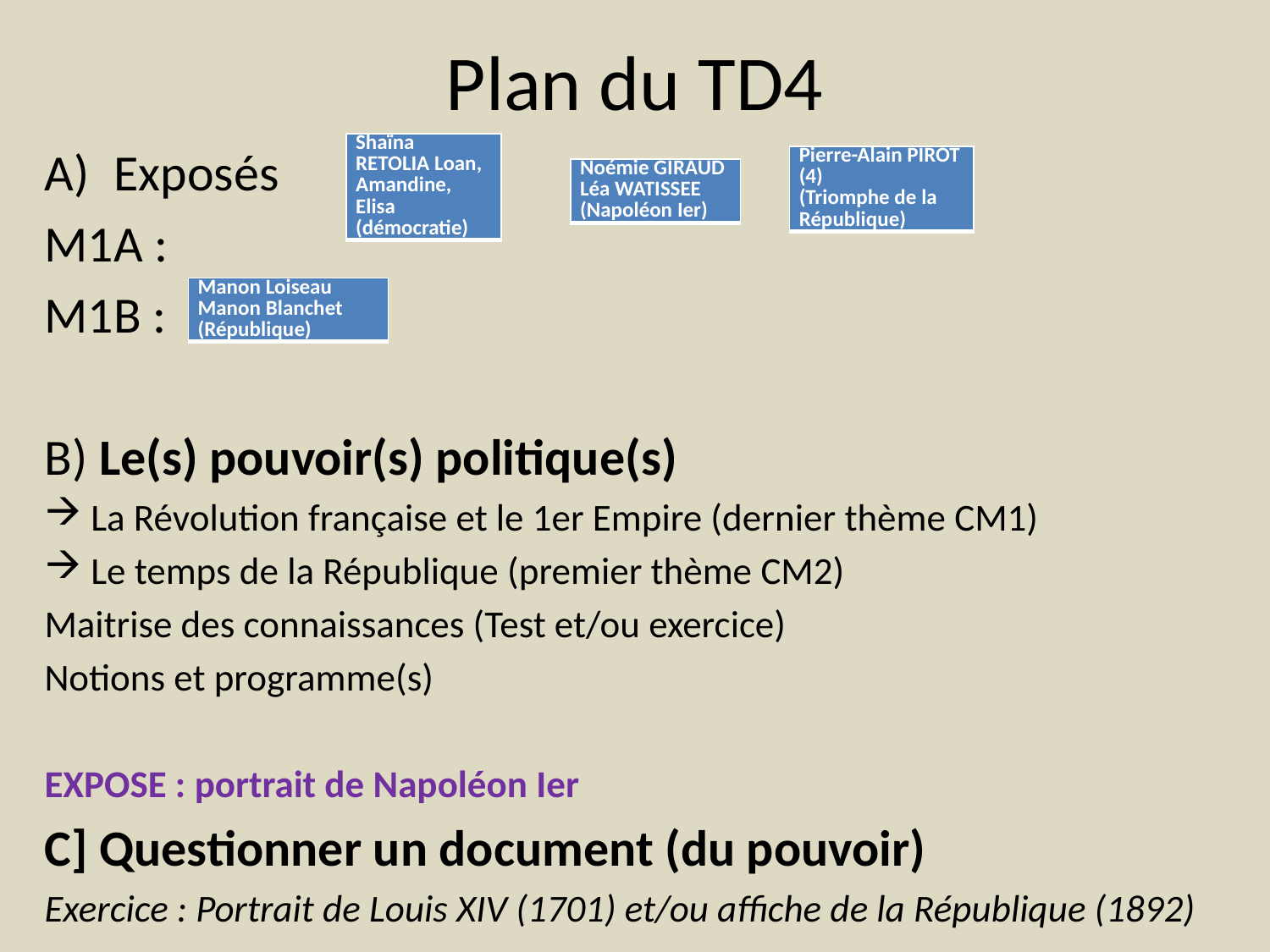

# Plan du TD4
Exposés
M1A :
M1B :

B) Le(s) pouvoir(s) politique(s)
La Révolution française et le 1er Empire (dernier thème CM1)
Le temps de la République (premier thème CM2)
Maitrise des connaissances (Test et/ou exercice)
Notions et programme(s)

EXPOSE : portrait de Napoléon Ier
C] Questionner un document (du pouvoir)
Exercice : Portrait de Louis XIV (1701) et/ou affiche de la République (1892)
| Shaïna RETOLIA Loan, Amandine, Elisa (démocratie) |
| --- |
| Pierre-Alain PIROT (4) (Triomphe de la République) |
| --- |
| Noémie GIRAUD Léa WATISSEE (Napoléon Ier) |
| --- |
| Manon Loiseau Manon Blanchet (République) |
| --- |